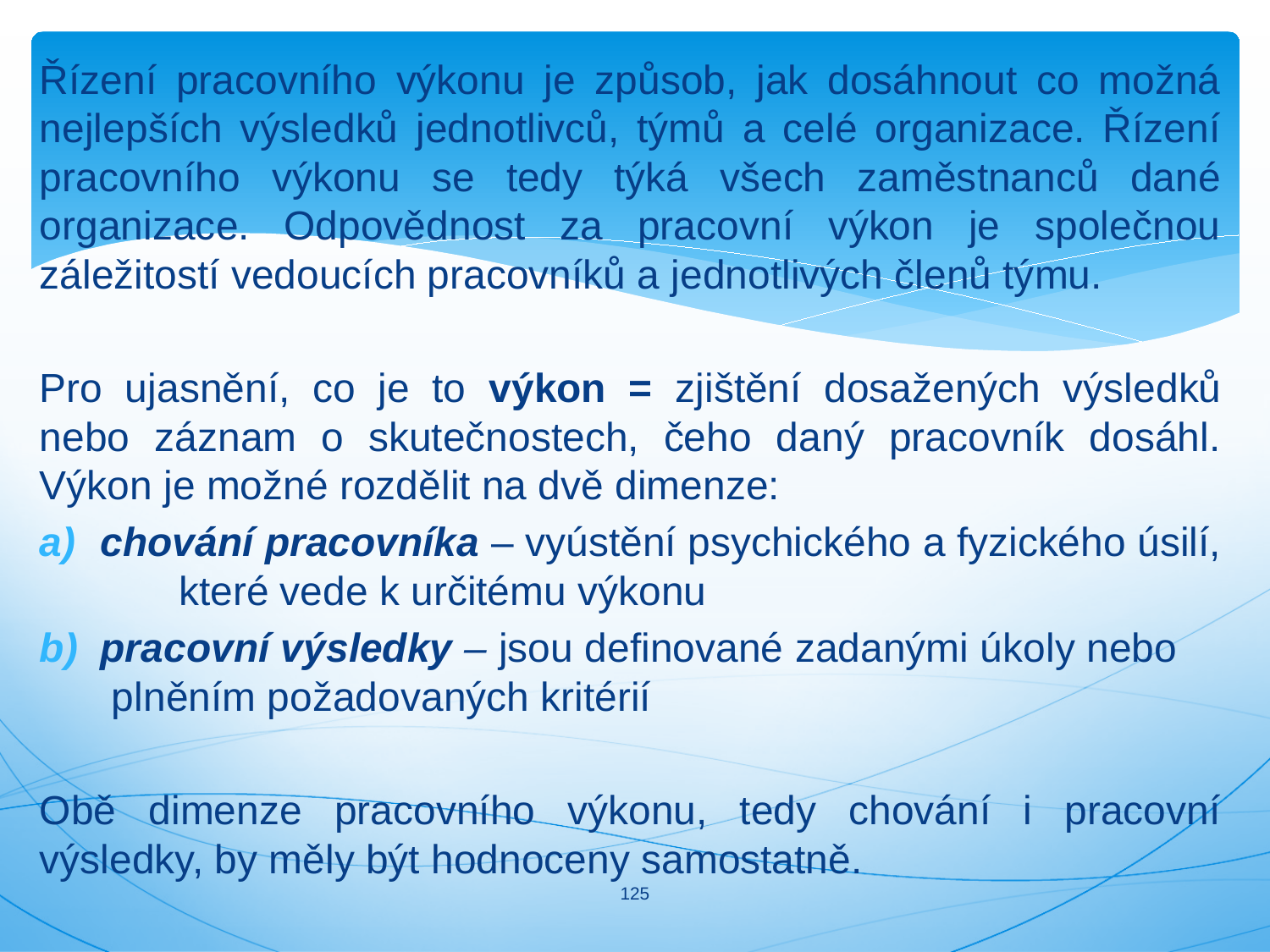

Řízení pracovního výkonu je způsob, jak dosáhnout co možná nejlepších výsledků jednotlivců, týmů a celé organizace. Řízení pracovního výkonu se tedy týká všech zaměstnanců dané organizace. Odpovědnost za pracovní výkon je společnou záležitostí vedoucích pracovníků a jednotlivých členů týmu.

Pro ujasnění, co je to výkon = zjištění dosažených výsledků nebo záznam o skutečnostech, čeho daný pracovník dosáhl. Výkon je možné rozdělit na dvě dimenze:
chování pracovníka – vyústění psychického a fyzického úsilí, 				       které vede k určitému výkonu
pracovní výsledky – jsou definované zadanými úkoly nebo 				    plněním požadovaných kritérií

Obě dimenze pracovního výkonu, tedy chování i pracovní výsledky, by měly být hodnoceny samostatně.
#
125